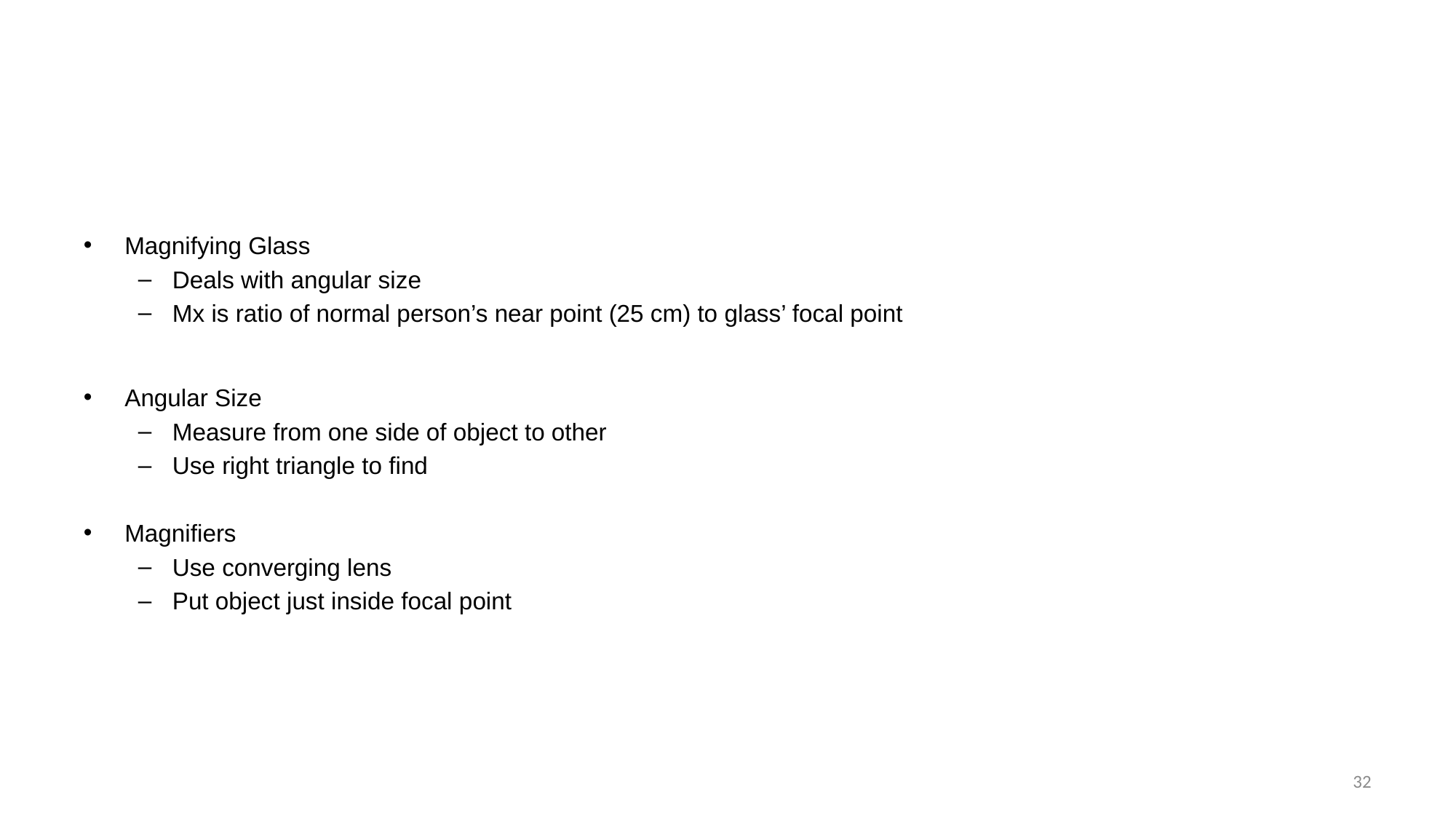

#

Magnifying Glass
Deals with angular size
Mx is ratio of normal person’s near point (25 cm) to glass’ focal point

Angular Size
Measure from one side of object to other
Use right triangle to find

Magnifiers
Use converging lens
Put object just inside focal point
32